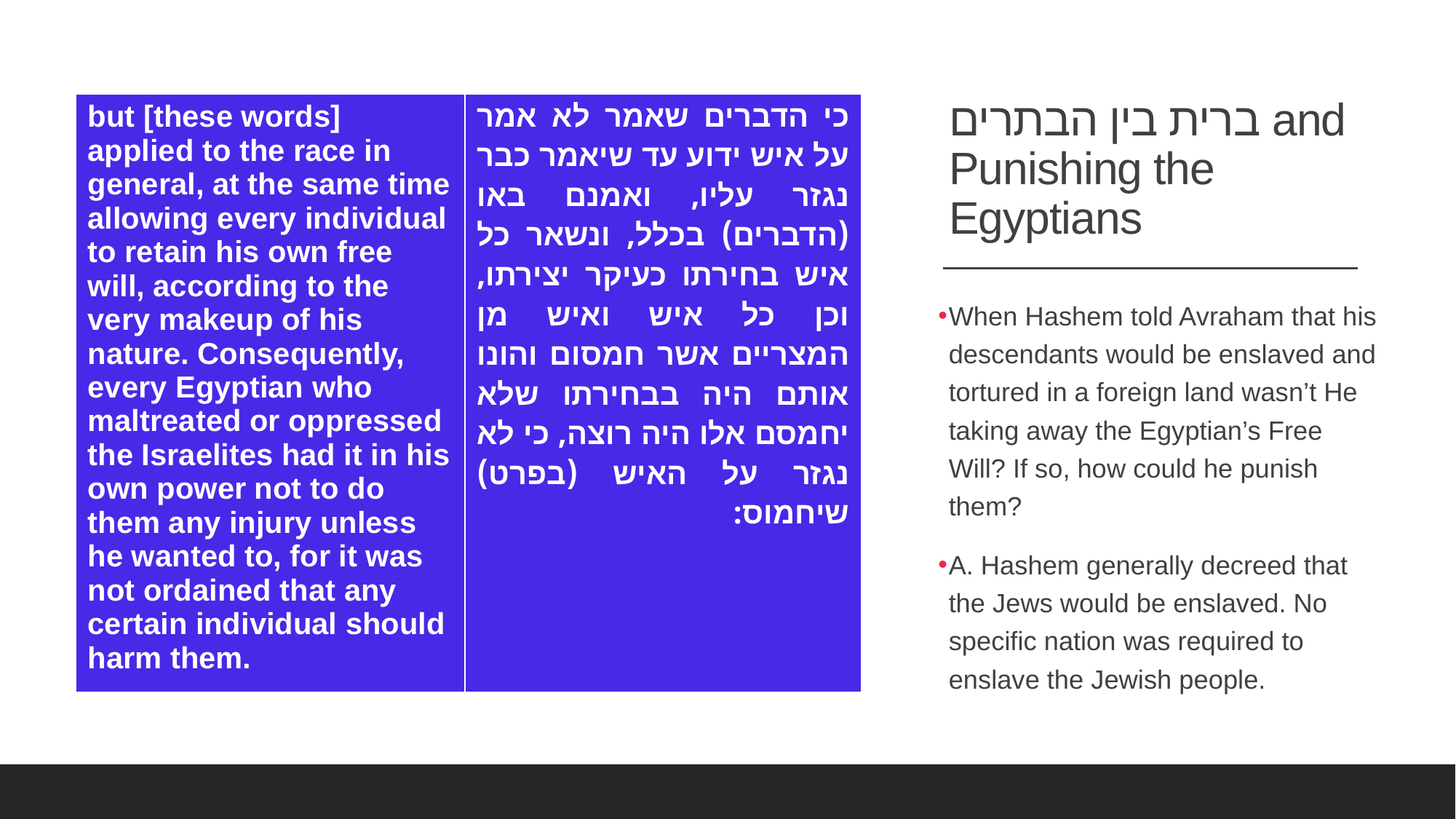

# ברית בין הבתרים and Punishing the Egyptians
| but [these words] applied to the race in general, at the same time allowing every individual to retain his own free will, according to the very makeup of his nature. Consequently, every Egyptian who maltreated or oppressed the Israelites had it in his own power not to do them any injury unless he wanted to, for it was not ordained that any certain individual should harm them. | כי הדברים שאמר לא אמר על איש ידוע עד שיאמר כבר נגזר עליו, ואמנם באו (הדברים) בכלל, ונשאר כל איש בחירתו כעיקר יצירתו, וכן כל איש ואיש מן המצריים אשר חמסום והונו אותם היה בבחירתו שלא יחמסם אלו היה רוצה, כי לא נגזר על האיש (בפרט) שיחמוס: |
| --- | --- |
When Hashem told Avraham that his descendants would be enslaved and tortured in a foreign land wasn’t He taking away the Egyptian’s Free Will? If so, how could he punish them?
A. Hashem generally decreed that the Jews would be enslaved. No specific nation was required to enslave the Jewish people.